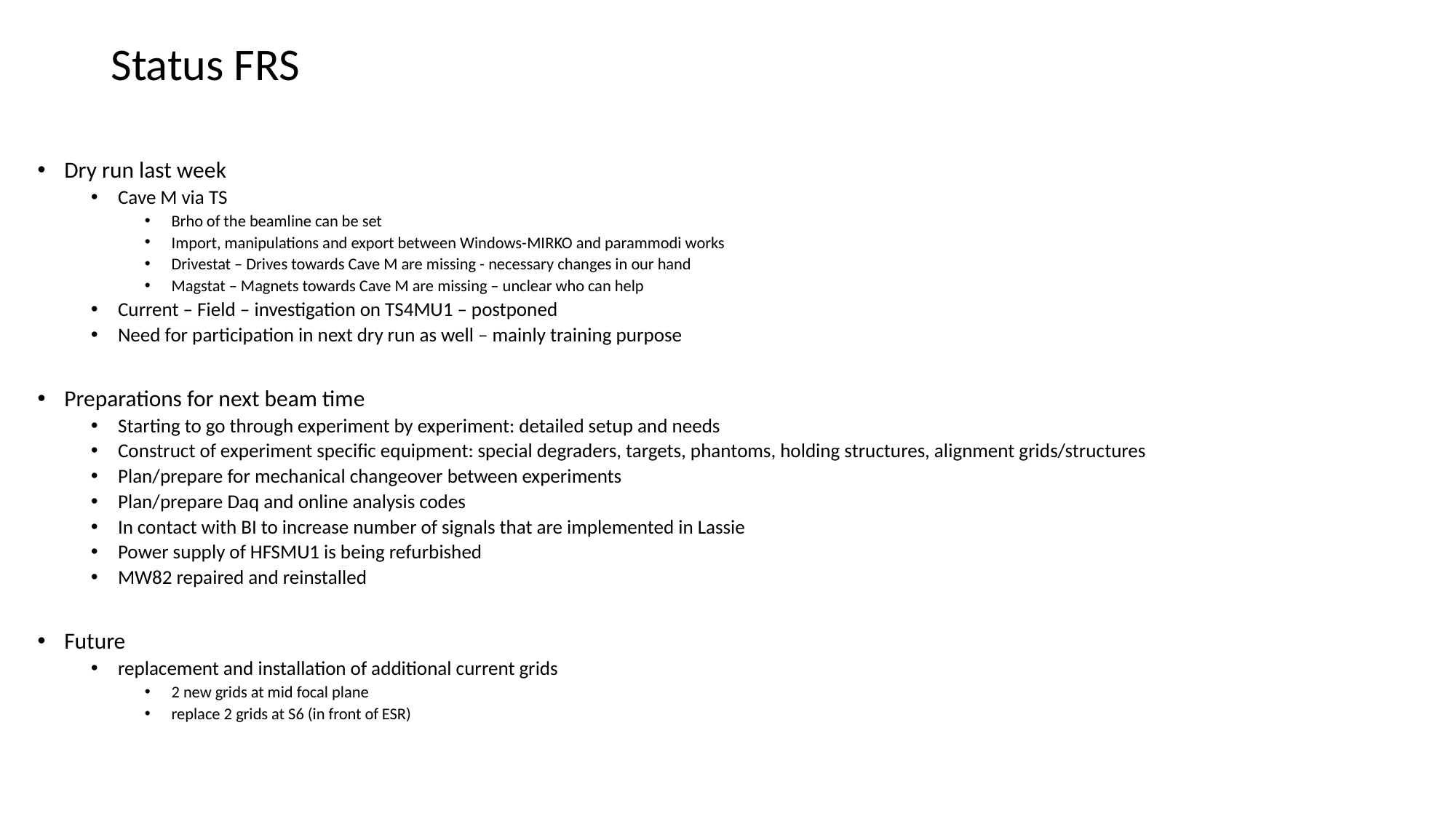

# Status FRS
Dry run last week
Cave M via TS
Brho of the beamline can be set
Import, manipulations and export between Windows-MIRKO and parammodi works
Drivestat – Drives towards Cave M are missing - necessary changes in our hand
Magstat – Magnets towards Cave M are missing – unclear who can help
Current – Field – investigation on TS4MU1 – postponed
Need for participation in next dry run as well – mainly training purpose

Preparations for next beam time
Starting to go through experiment by experiment: detailed setup and needs
Construct of experiment specific equipment: special degraders, targets, phantoms, holding structures, alignment grids/structures
Plan/prepare for mechanical changeover between experiments
Plan/prepare Daq and online analysis codes
In contact with BI to increase number of signals that are implemented in Lassie
Power supply of HFSMU1 is being refurbished
MW82 repaired and reinstalled

Future
replacement and installation of additional current grids
2 new grids at mid focal plane
replace 2 grids at S6 (in front of ESR)